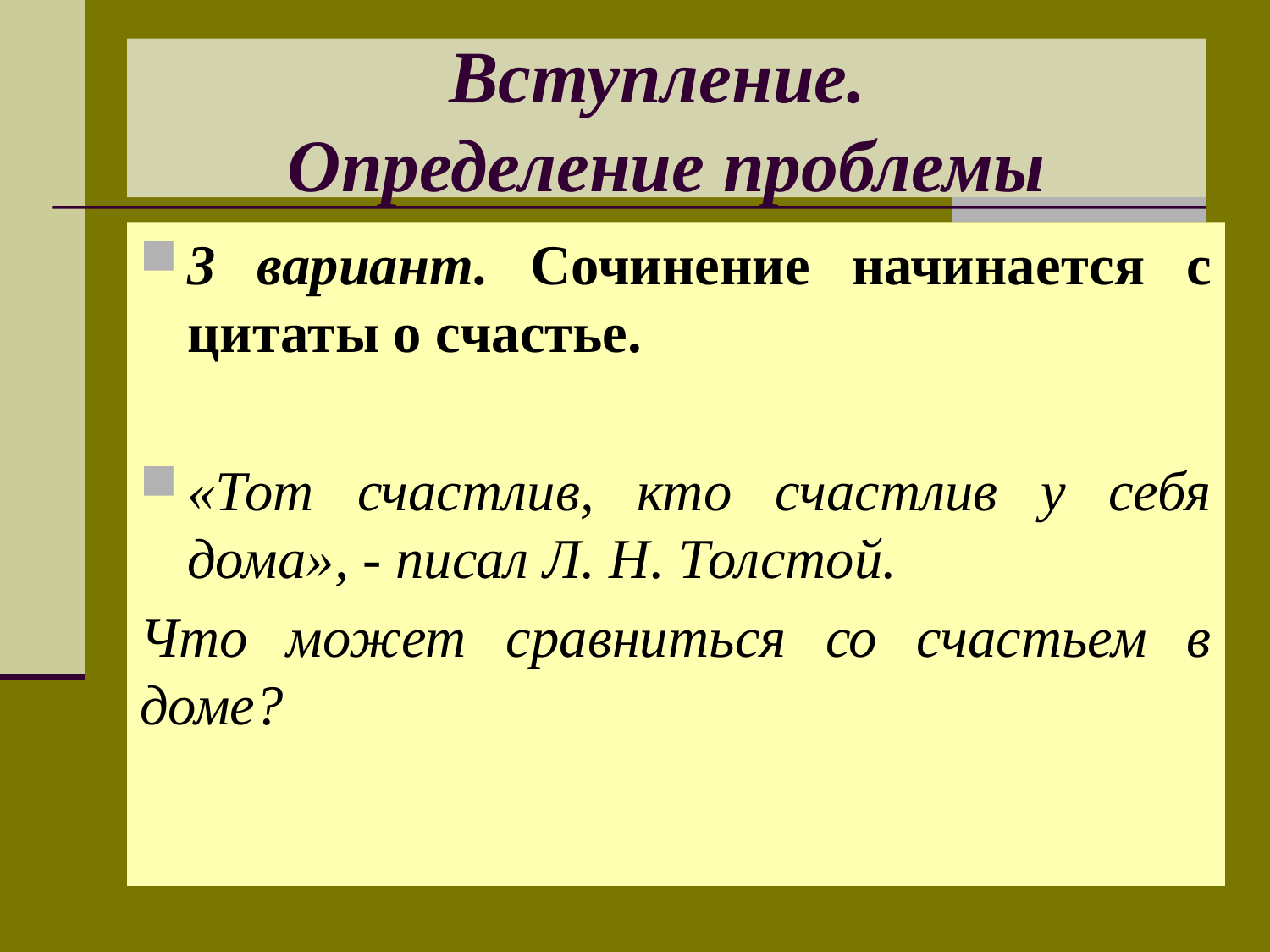

# Вступление. Определение проблемы
3 вариант. Сочинение начинается с цитаты о счастье.

«Тот счастлив, кто счастлив у себя дома», - писал Л. Н. Толстой.
Что может сравниться со счастьем в доме?